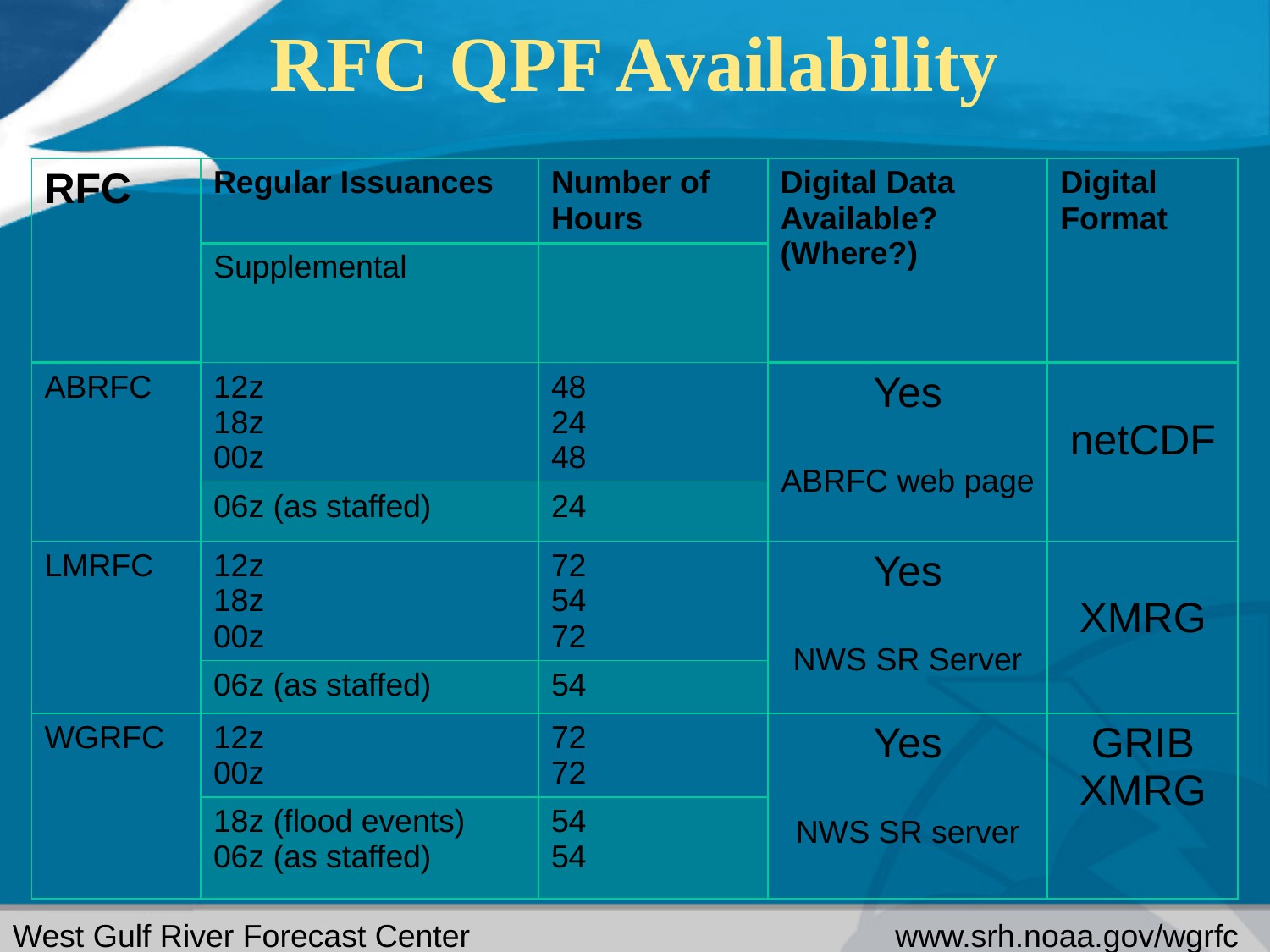

# RFC QPF Availability
| RFC | Regular Issuances | Number of Hours | Digital Data Available? (Where?) | Digital Format |
| --- | --- | --- | --- | --- |
|  | Supplemental |  |  |  |
| ABRFC | 12z 18z 00z | 48 24 48 | Yes ABRFC web page | netCDF |
|  | 06z (as staffed) | 24 |  |  |
| LMRFC | 12z 18z 00z | 72 54 72 | Yes NWS SR Server | XMRG |
|  | 06z (as staffed) | 54 |  |  |
| WGRFC | 12z 00z | 72 72 | Yes NWS SR server | GRIB XMRG |
|  | 18z (flood events) 06z (as staffed) | 54 54 |  |  |